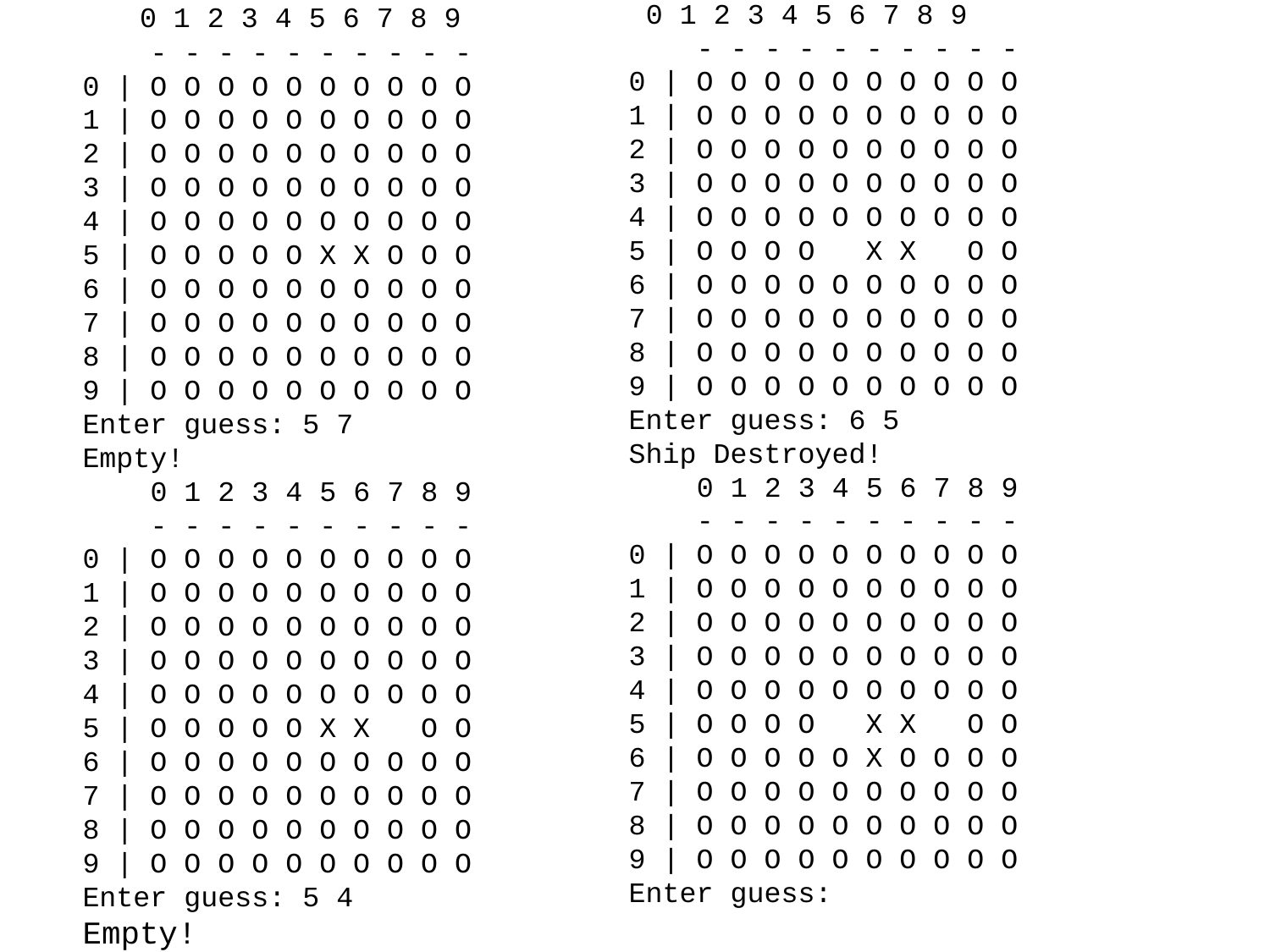

0 1 2 3 4 5 6 7 8 9
    - - - - - - - - - -
0 | O O O O O O O O O O
1 | O O O O O O O O O O
2 | O O O O O O O O O O
3 | O O O O O O O O O O
4 | O O O O O O O O O O
5 | O O O O O X X O O O
6 | O O O O O O O O O O
7 | O O O O O O O O O O
8 | O O O O O O O O O O
9 | O O O O O O O O O O
Enter guess: 5 7
Empty!
    0 1 2 3 4 5 6 7 8 9
    - - - - - - - - - -
0 | O O O O O O O O O O
1 | O O O O O O O O O O
2 | O O O O O O O O O O
3 | O O O O O O O O O O
4 | O O O O O O O O O O
5 | O O O O O X X   O O
6 | O O O O O O O O O O
7 | O O O O O O O O O O
8 | O O O O O O O O O O
9 | O O O O O O O O O O
Enter guess: 5 4
Empty!
 0 1 2 3 4 5 6 7 8 9
    - - - - - - - - - -
0 | O O O O O O O O O O
1 | O O O O O O O O O O
2 | O O O O O O O O O O
3 | O O O O O O O O O O
4 | O O O O O O O O O O
5 | O O O O   X X   O O
6 | O O O O O O O O O O
7 | O O O O O O O O O O
8 | O O O O O O O O O O
9 | O O O O O O O O O O
Enter guess: 6 5
Ship Destroyed!
    0 1 2 3 4 5 6 7 8 9
    - - - - - - - - - -
0 | O O O O O O O O O O
1 | O O O O O O O O O O
2 | O O O O O O O O O O
3 | O O O O O O O O O O
4 | O O O O O O O O O O
5 | O O O O   X X   O O
6 | O O O O O X O O O O
7 | O O O O O O O O O O
8 | O O O O O O O O O O
9 | O O O O O O O O O O
Enter guess: